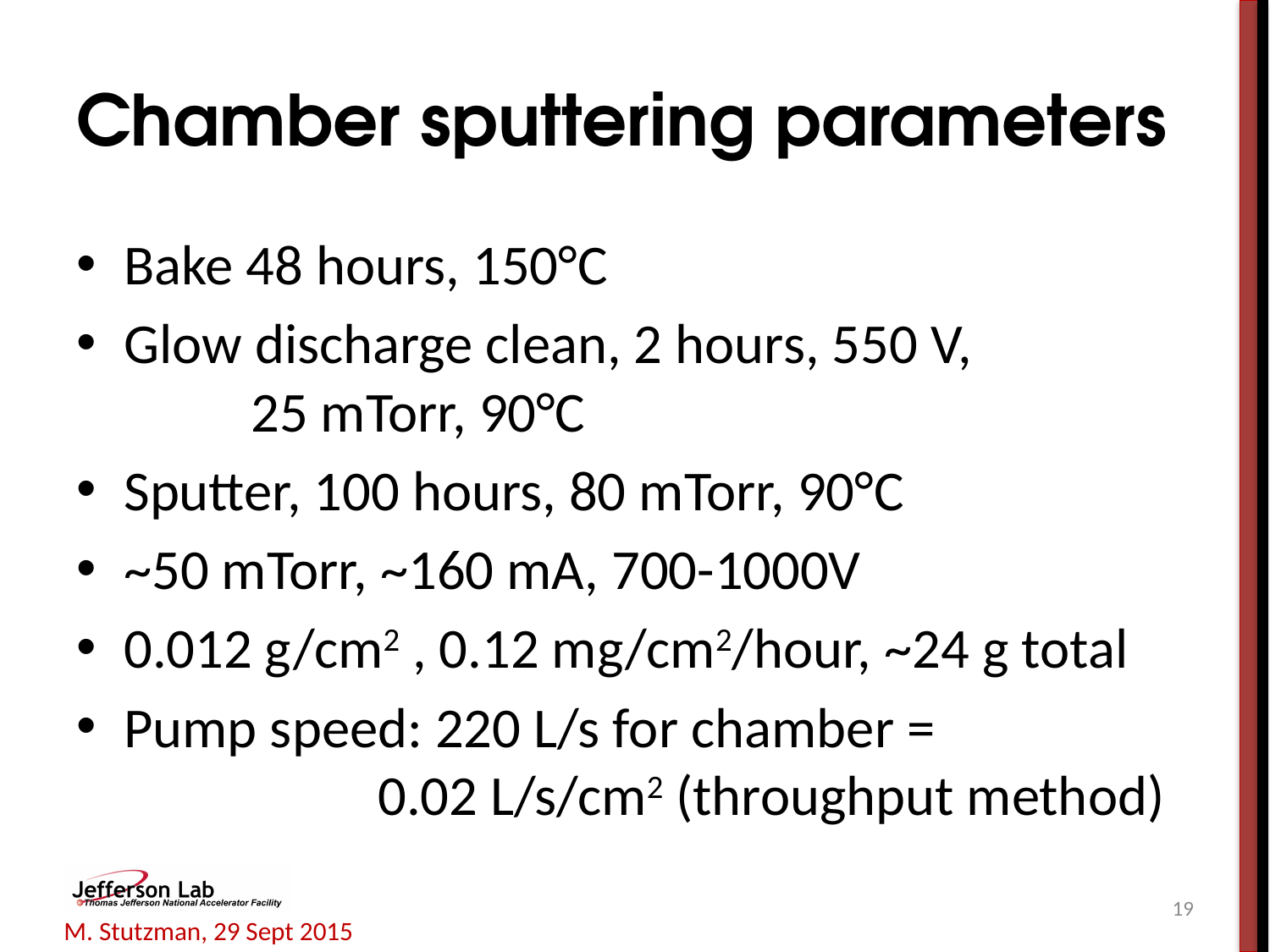

# Chamber sputtering parameters
Bake 48 hours, 150°C
Glow discharge clean, 2 hours, 550 V, 			25 mTorr, 90°C
Sputter, 100 hours, 80 mTorr, 90°C
~50 mTorr, ~160 mA, 700-1000V
0.012 g/cm2 , 0.12 mg/cm2/hour, ~24 g total
Pump speed: 220 L/s for chamber = 				0.02 L/s/cm2 (throughput method)
19